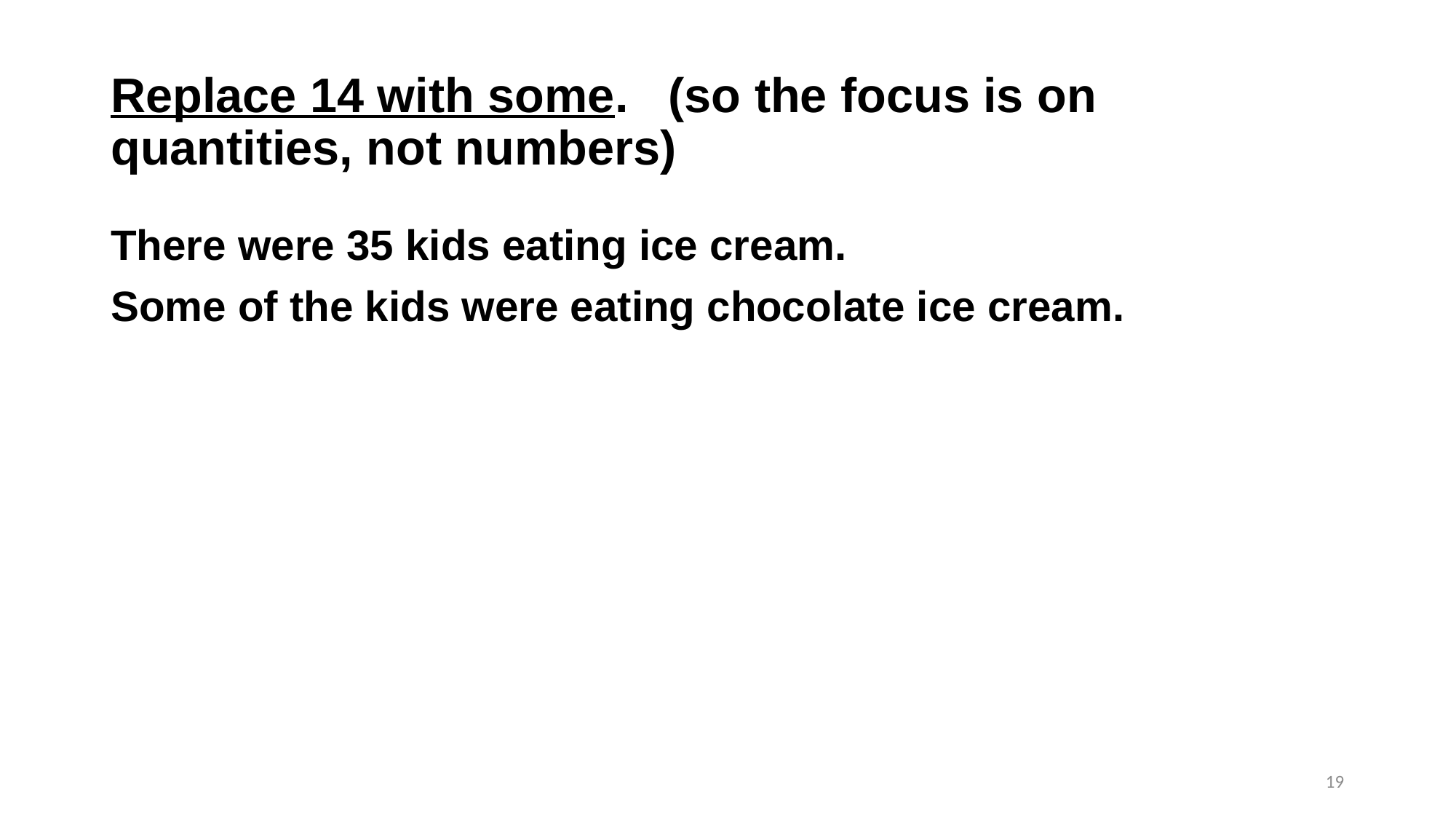

# Replace 14 with some.   (so the focus is on quantities, not numbers)
There were 35 kids eating ice cream.
Some of the kids were eating chocolate ice cream.
19